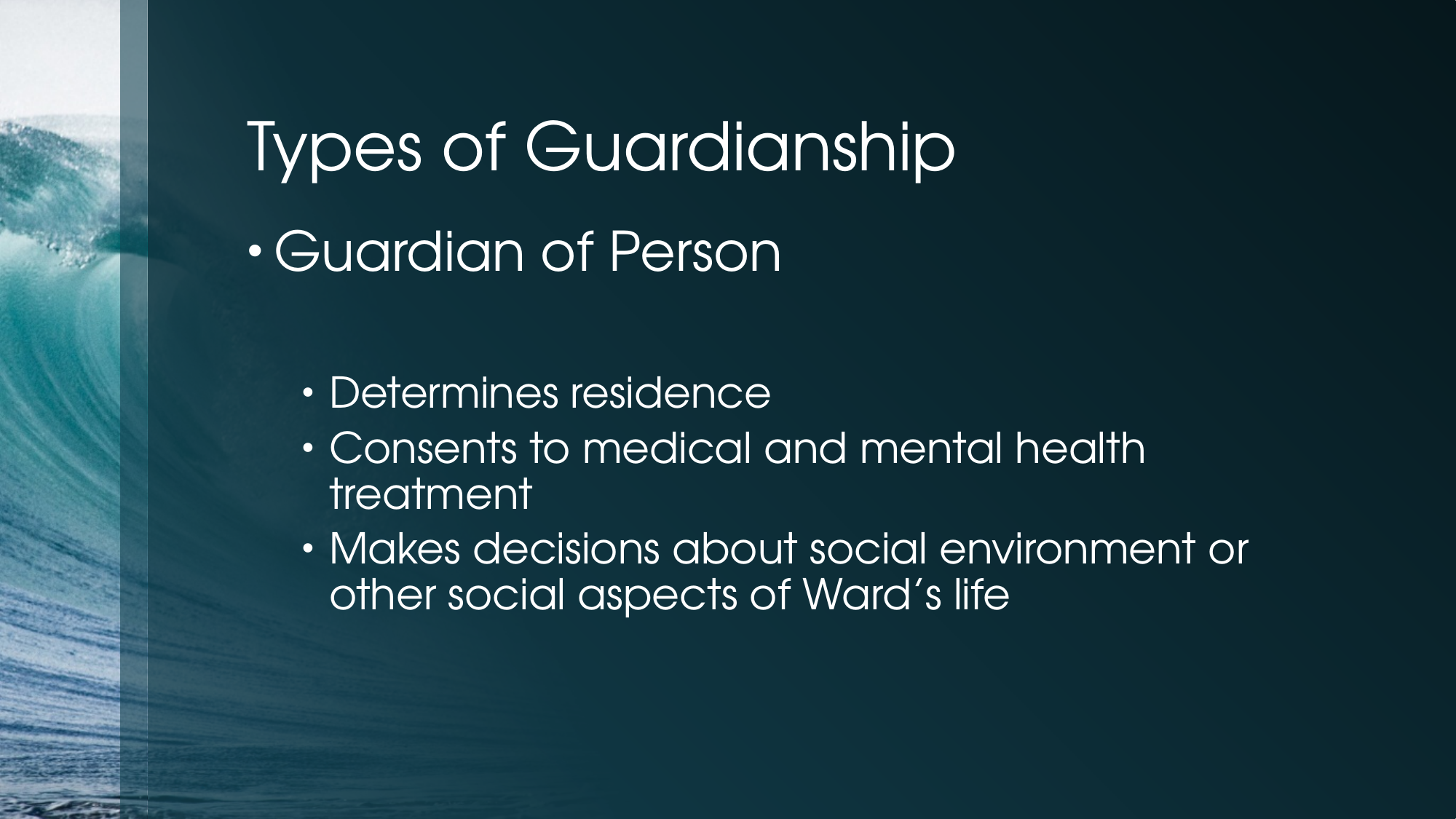

# Types of Guardianship
Guardian of Person

Determines residence
Consents to medical and mental health treatment
Makes decisions about social environment or other social aspects of Ward’s life